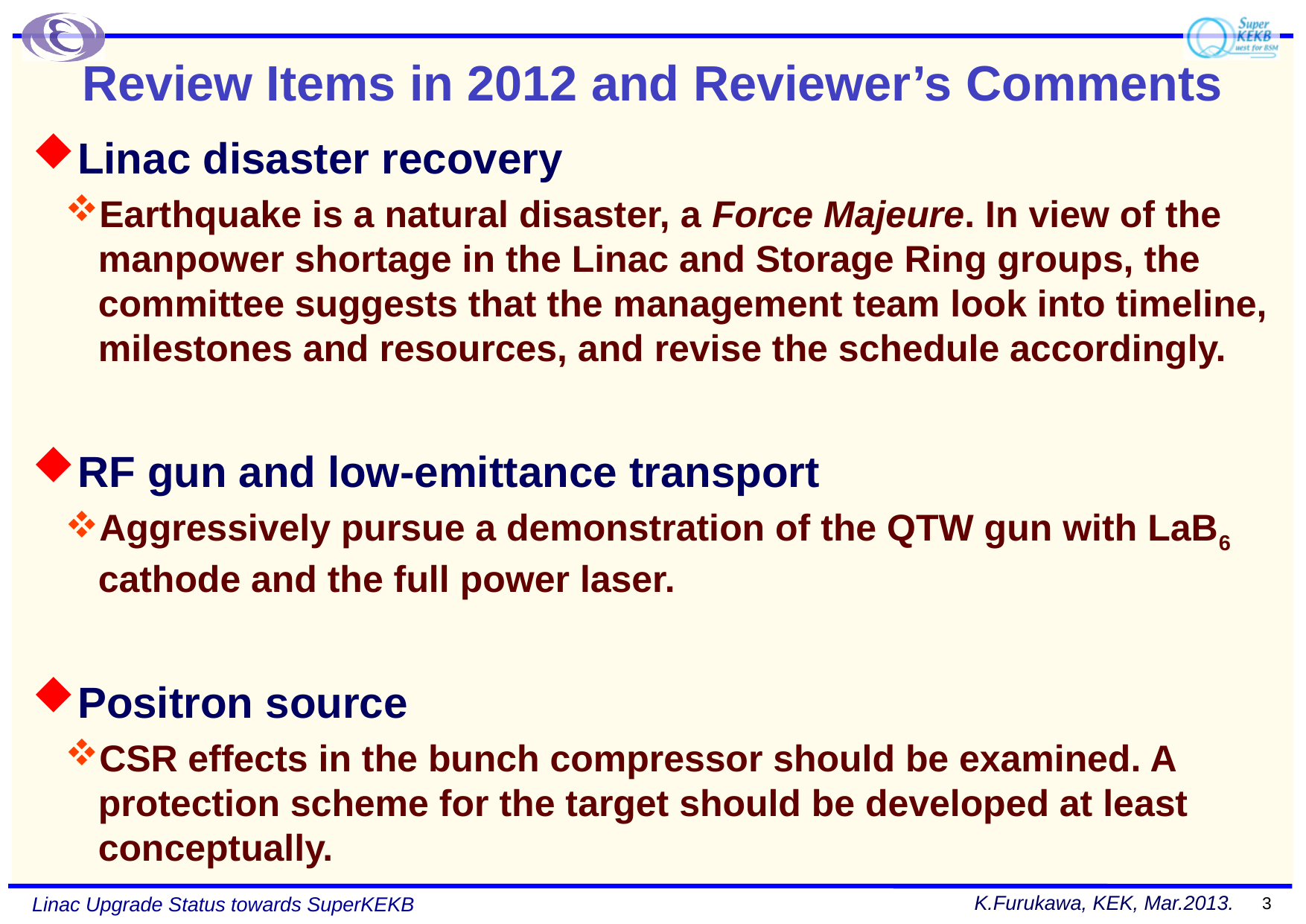

# Review Items in 2012 and Reviewer’s Comments
Linac disaster recovery
Earthquake is a natural disaster, a Force Majeure. In view of the manpower shortage in the Linac and Storage Ring groups, the committee suggests that the management team look into timeline, milestones and resources, and revise the schedule accordingly.

RF gun and low-emittance transport
Aggressively pursue a demonstration of the QTW gun with LaB6 cathode and the full power laser.

Positron source
CSR effects in the bunch compressor should be examined. A protection scheme for the target should be developed at least conceptually.
3